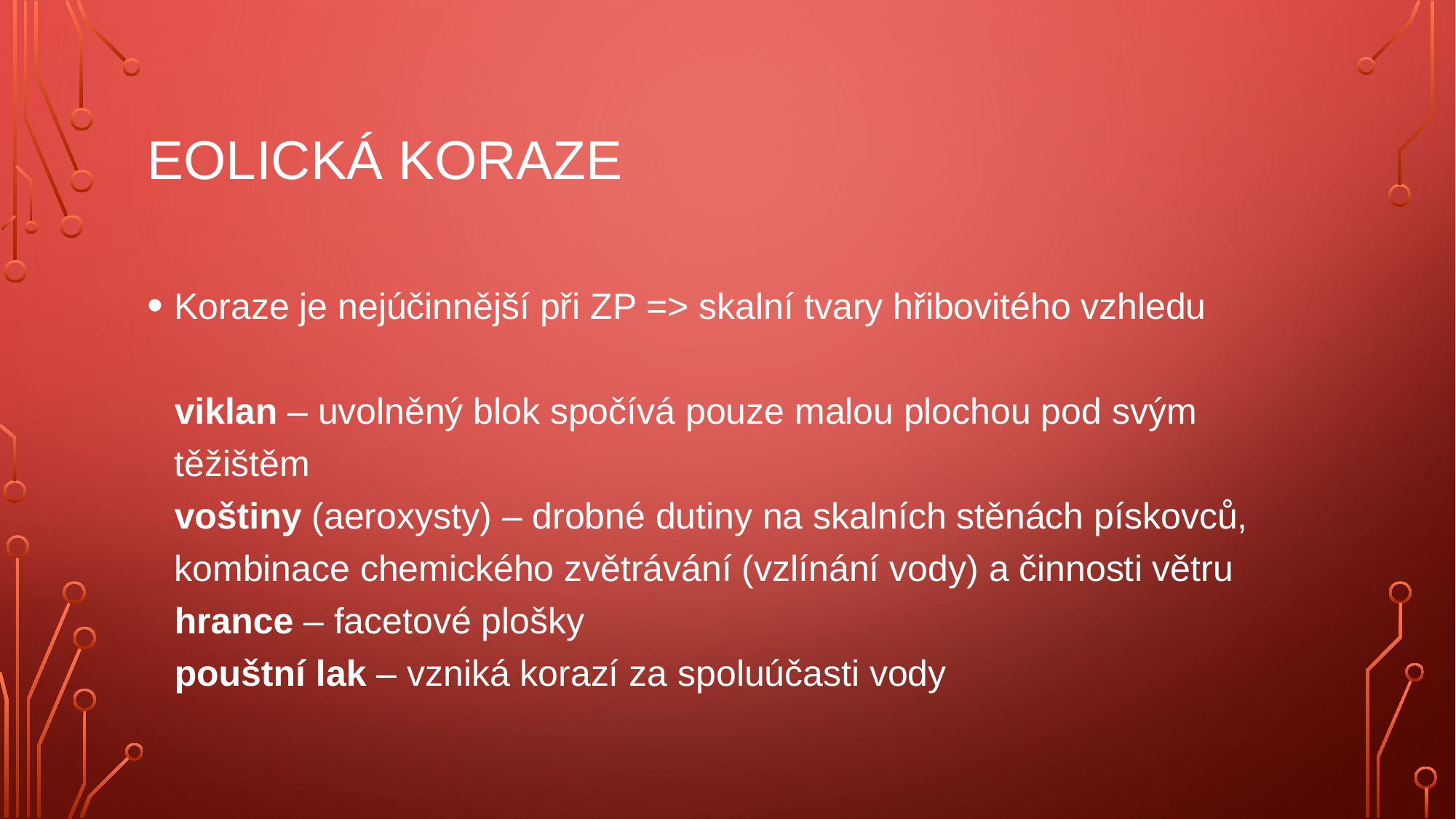

# Eolická koraze
Koraze je nejúčinnější při ZP => skalní tvary hřibovitého vzhledu
viklan – uvolněný blok spočívá pouze malou plochou pod svým těžištěm
voštiny (aeroxysty) – drobné dutiny na skalních stěnách pískovců, kombinace chemického zvětrávání (vzlínání vody) a činnosti větru
hrance – facetové plošky
pouštní lak – vzniká korazí za spoluúčasti vody